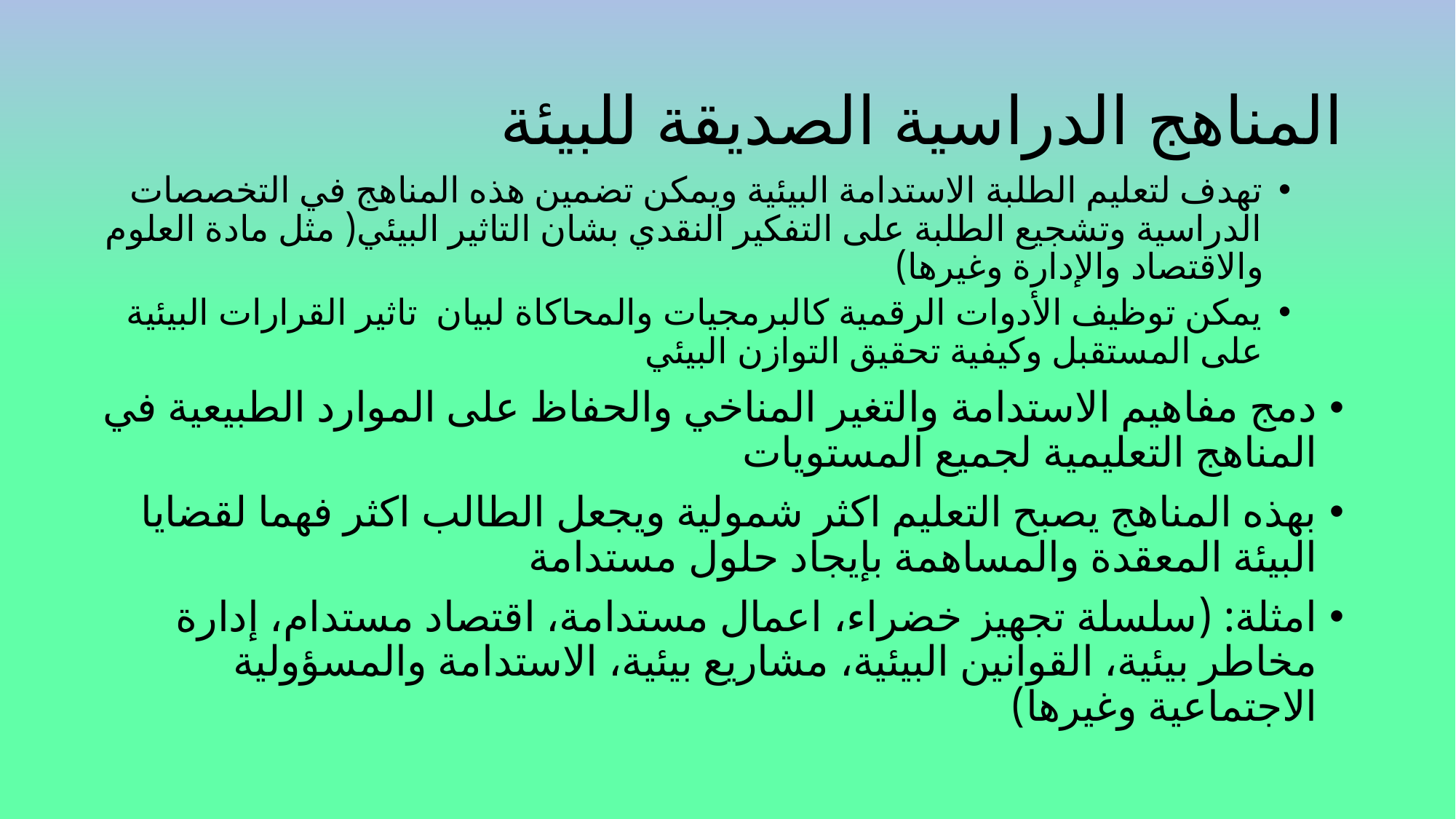

# المناهج الدراسية الصديقة للبيئة
تهدف لتعليم الطلبة الاستدامة البيئية ويمكن تضمين هذه المناهج في التخصصات الدراسية وتشجيع الطلبة على التفكير النقدي بشان التاثير البيئي( مثل مادة العلوم والاقتصاد والإدارة وغيرها)
يمكن توظيف الأدوات الرقمية كالبرمجيات والمحاكاة لبيان  تاثير القرارات البيئية على المستقبل وكيفية تحقيق التوازن البيئي
دمج مفاهيم الاستدامة والتغير المناخي والحفاظ على الموارد الطبيعية في المناهج التعليمية لجميع المستويات
بهذه المناهج يصبح التعليم اكثر شمولية ويجعل الطالب اكثر فهما لقضايا البيئة المعقدة والمساهمة بإيجاد حلول مستدامة
امثلة: (سلسلة تجهيز خضراء، اعمال مستدامة، اقتصاد مستدام، إدارة مخاطر بيئية، القوانين البيئية، مشاريع بيئية، الاستدامة والمسؤولية الاجتماعية وغيرها)